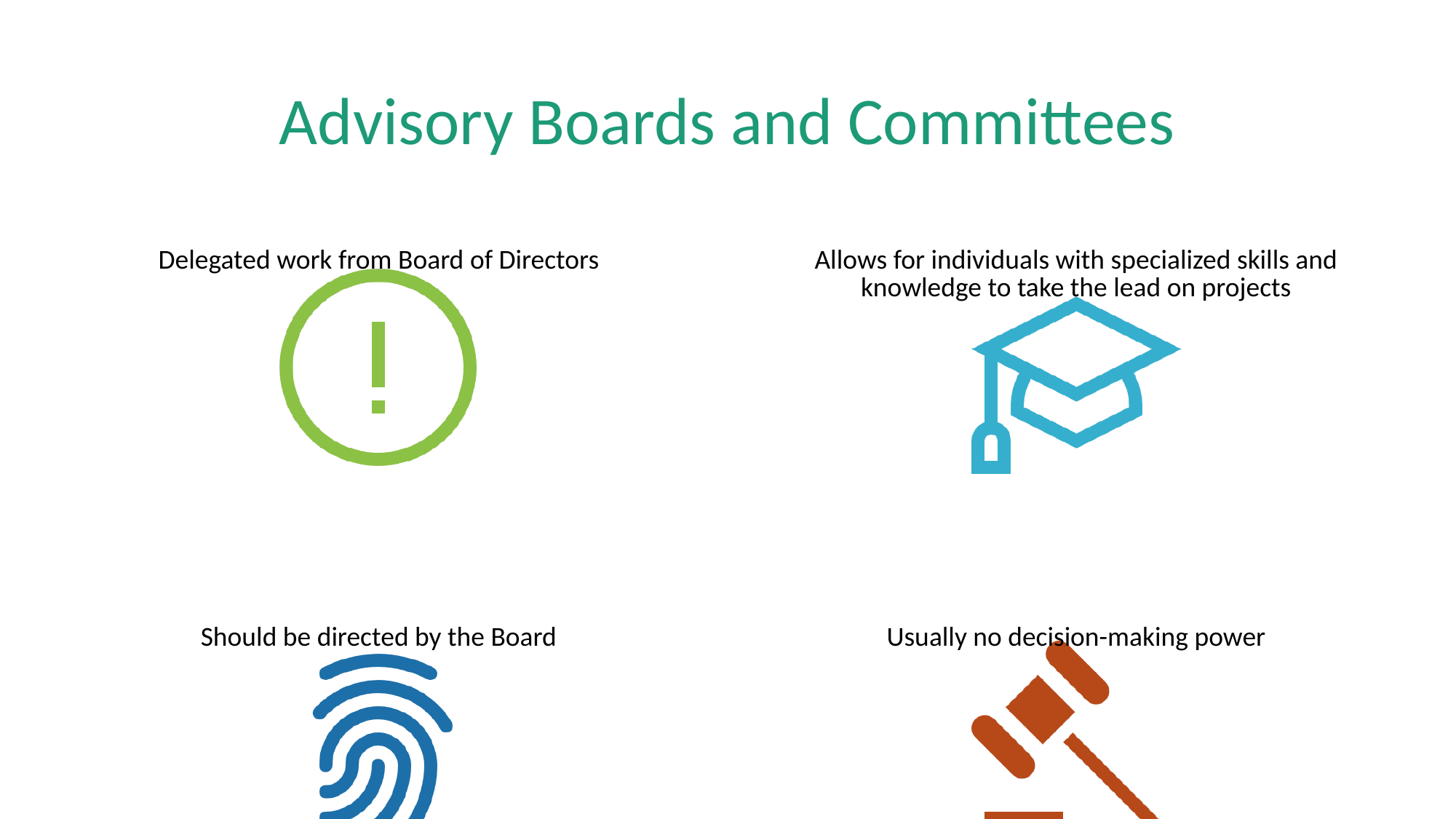

# Advisory Boards and Committees
Delegated work from Board of Directors
Allows for individuals with specialized skills and knowledge to take the lead on projects
Should be directed by the Board
Usually no decision-making power